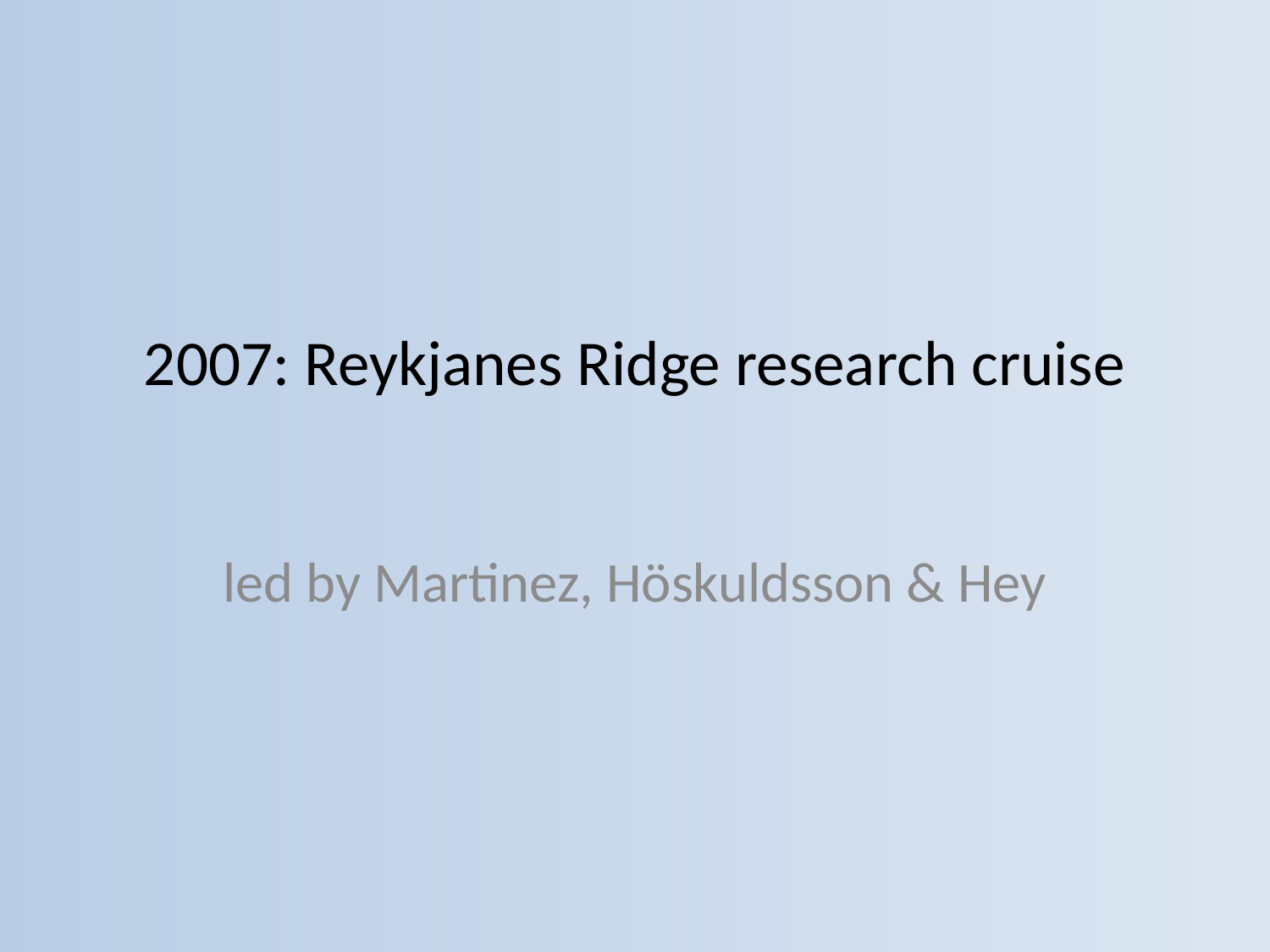

# 2007: Reykjanes Ridge research cruise
led by Martinez, Höskuldsson & Hey